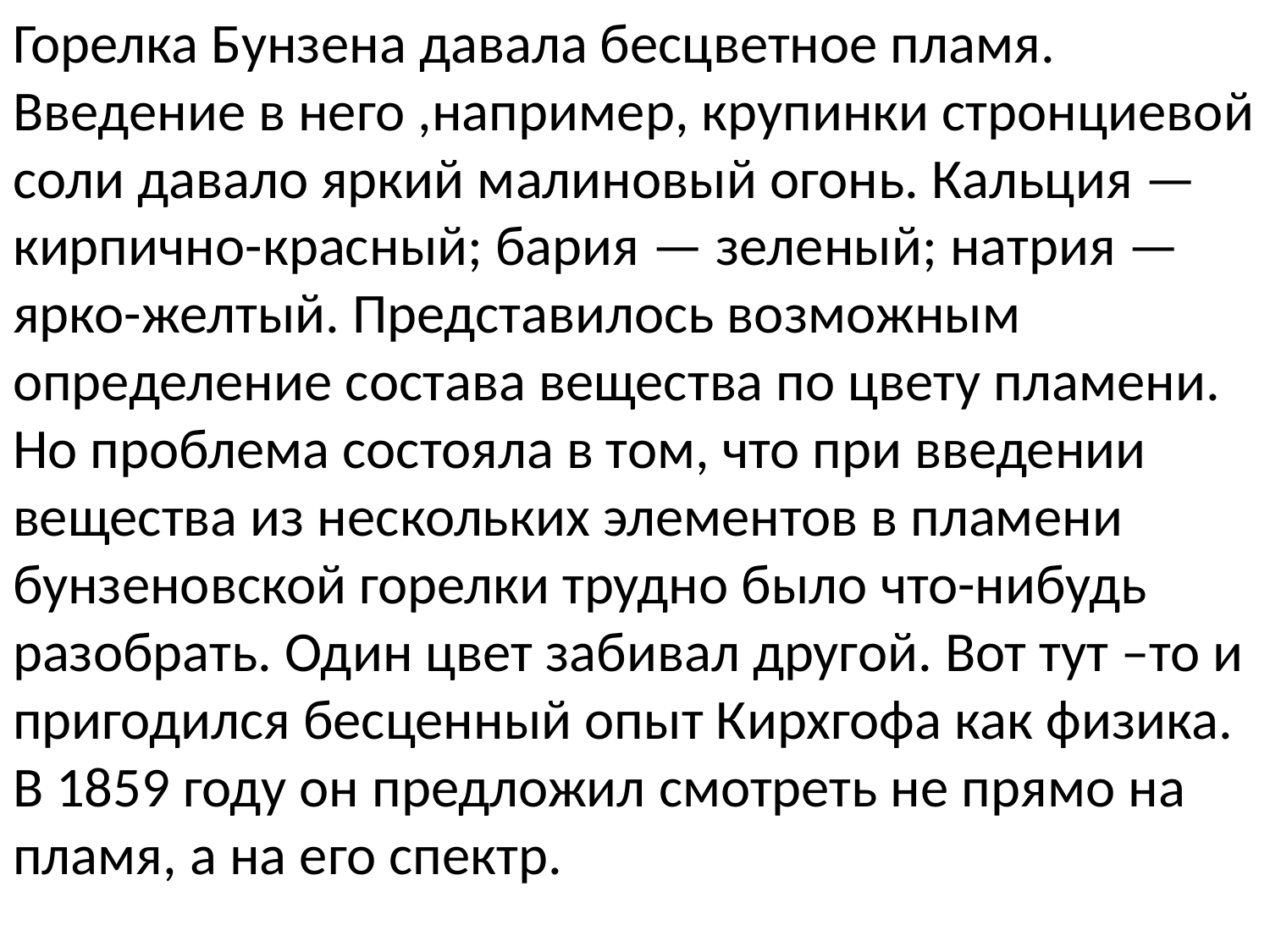

Горелка Бунзена давала бесцветное пламя. Введение в него ,например, крупинки стронциевой соли давало яркий малиновый огонь. Кальция — кирпично-красный; бария — зеленый; натрия — ярко-желтый. Представилось возможным определение состава вещества по цвету пламени. Но проблема состояла в том, что при введении вещества из нескольких элементов в пламени бунзеновской горелки трудно было что-нибудь разобрать. Один цвет забивал другой. Вот тут –то и пригодился бесценный опыт Кирхгофа как физика. В 1859 году он предложил смотреть не прямо на пламя, а на его спектр.